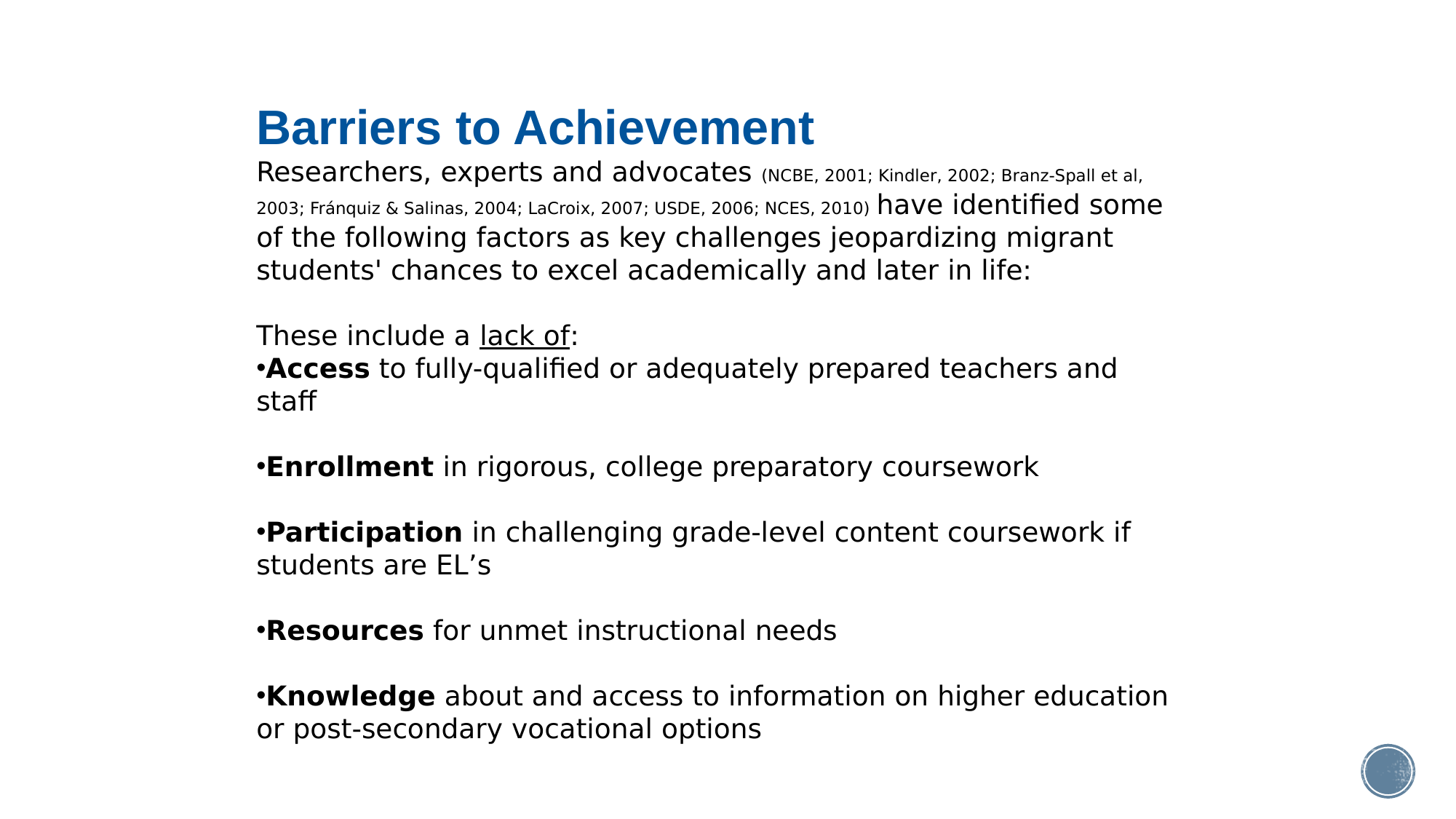

Barriers to Achievement
Researchers, experts and advocates (NCBE, 2001; Kindler, 2002; Branz-Spall et al, 2003; Fránquiz & Salinas, 2004; LaCroix, 2007; USDE, 2006; NCES, 2010) have identified some of the following factors as key challenges jeopardizing migrant students' chances to excel academically and later in life:

These include a lack of:
Access to fully-qualified or adequately prepared teachers and staff

Enrollment in rigorous, college preparatory coursework

Participation in challenging grade-level content coursework if students are EL’s

Resources for unmet instructional needs

Knowledge about and access to information on higher education or post-secondary vocational options